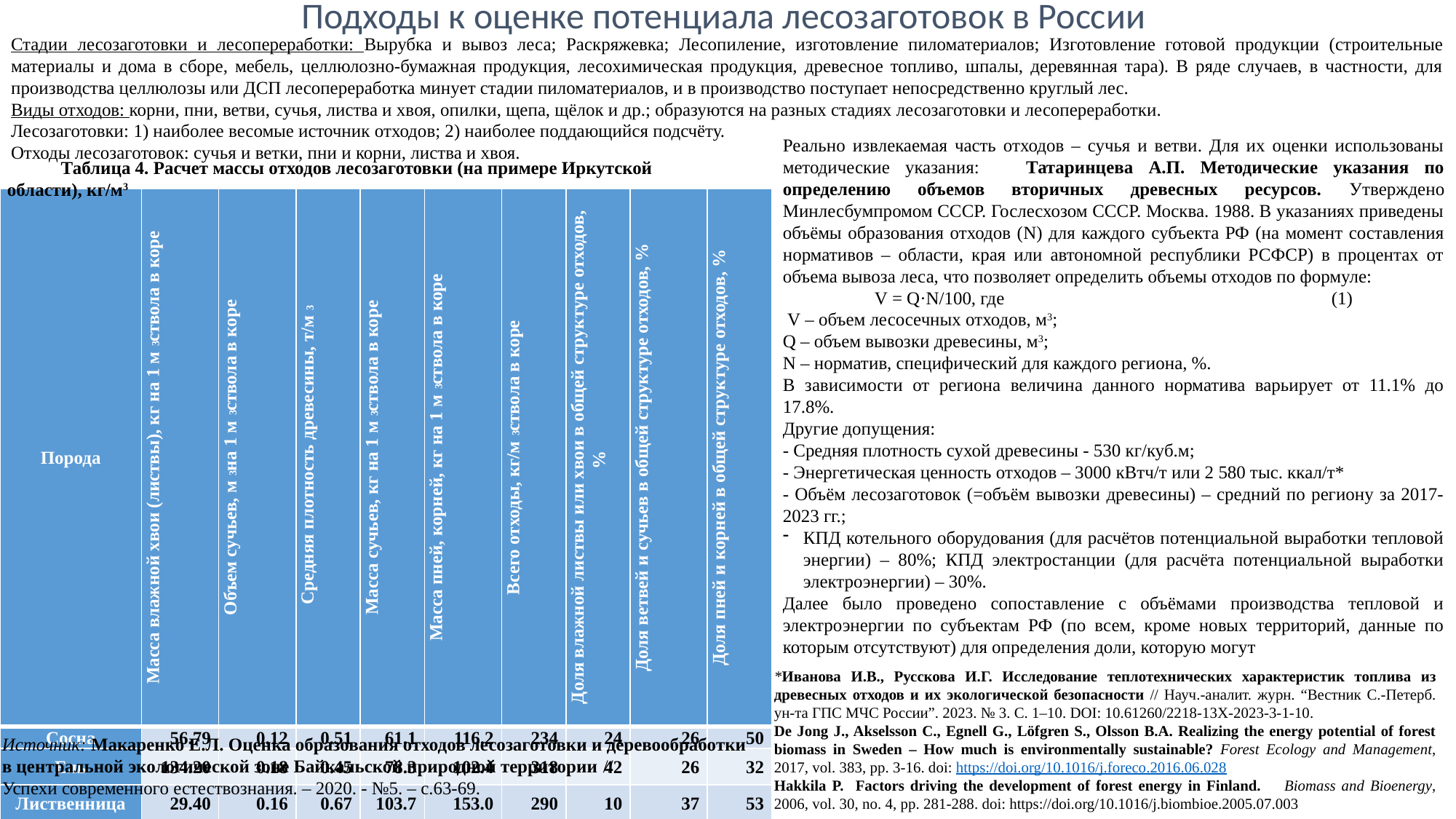

# Подходы к оценке потенциала лесозаготовок в России
Стадии лесозаготовки и лесопереработки: Вырубка и вывоз леса; Раскряжевка; Лесопиление, изготовление пиломатериалов; Изготовление готовой продукции (строительные материалы и дома в сборе, мебель, целлюлозно-бумажная продукция, лесохимическая продукция, древесное топливо, шпалы, деревянная тара). В ряде случаев, в частности, для производства целлюлозы или ДСП лесопереработка минует стадии пиломатериалов, и в производство поступает непосредственно круглый лес.
Виды отходов: корни, пни, ветви, сучья, листва и хвоя, опилки, щепа, щёлок и др.; образуются на разных стадиях лесозаготовки и лесопереработки.
Лесозаготовки: 1) наиболее весомые источник отходов; 2) наиболее поддающийся подсчёту.
Отходы лесозаготовок: сучья и ветки, пни и корни, листва и хвоя.

Реально извлекаемая часть отходов – сучья и ветви. Для их оценки использованы методические указания:   Татаринцева А.П. Методические указания по определению объемов вторичных древесных ресурсов. Утверждено Минлесбумпромом СССР. Гослесхозом СССР. Москва. 1988. В указаниях приведены объёмы образования отходов (N) для каждого субъекта РФ (на момент составления нормативов – области, края или автономной республики РСФСР) в процентах от объема вывоза леса, что позволяет определить объемы отходов по формуле:
V = Q·N/100, где                                                                        (1)
 V – объем лесосечных отходов, м3;
Q – объем вывозки древесины, м3;
N – норматив, специфический для каждого региона, %.
В зависимости от региона величина данного норматива варьирует от 11.1% до 17.8%.
Другие допущения:
- Средняя плотность сухой древесины - 530 кг/куб.м;
- Энергетическая ценность отходов – 3000 кВтч/т или 2 580 тыс. ккал/т*
- Объём лесозаготовок (=объём вывозки древесины) – средний по региону за 2017-2023 гг.;
КПД котельного оборудования (для расчётов потенциальной выработки тепловой энергии) – 80%; КПД электростанции (для расчёта потенциальной выработки электроэнергии) – 30%.
Далее было проведено сопоставление с объёмами производства тепловой и электроэнергии по субъектам РФ (по всем, кроме новых территорий, данные по которым отсутствуют) для определения доли, которую могут
Таблица 4. Расчет массы отходов лесозаготовки (на примере Иркутской области), кг/м3
| Порода | Масса влажной хвои (листвы), кг на 1 м3 ствола в коре | Объем сучьев, м3 на 1 м3 ствола в коре | Средняя плотность древесины, т/м3 | Масса сучьев, кг на 1 м3 ствола в коре | Масса пней, корней, кг на 1 м3 ствола в коре | Всего отходы, кг/м3 ствола в коре | Доля влажной листвы или хвои в общей структуре отходов, % | Доля ветвей и сучьев в общей структуре отходов, % | Доля пней и корней в общей структуре отходов, % |
| --- | --- | --- | --- | --- | --- | --- | --- | --- | --- |
| Сосна | 56.79 | 0.12 | 0.51 | 61.1 | 116.2 | 234 | 24 | 26 | 50 |
| Ель | 134.20 | 0.18 | 0.45 | 78.3 | 102.4 | 318 | 42 | 26 | 32 |
| Лиственница | 29.40 | 0.16 | 0.67 | 103.7 | 153.0 | 290 | 10 | 37 | 53 |
| Пихта | 47.87 | 0.16 | 0.37 | 59.3 | 86.3 | 193 | 25 | 31 | 45 |
| Кедр | 124.00 | 0.17 | 0.44 | 74.0 | 100.1 | 299 | 41 | 25 | 33 |
| Хвойные (среднее) | 78.45 | 0.16 | 0.49 | 75.8 | 111.6 | 267 | 29 | 29 | 42 |
| Береза | 68.82 | 0.14 | 0.65 | 90.9 | 147.2 | 307 | 22 | 30 | 48 |
| Осина | 37.33 | 0.13 | 0.50 | 65.8 | 113.9 | 216 | 17 | 30 | 53 |
| Мелколиственные (среднее) | 53.08 | 0.14 | 0.57 | 78.0 | 130.5 | 262 | 20 | 30 | 50 |
*Иванова И.В., Русскова И.Г. Исследование теплотехнических характеристик топлива из древесных отходов и их экологической безопасности // Науч.-аналит. журн. “Вестник С.-Петерб. ун-та ГПС МЧС России”. 2023. № 3. С. 1–10. DOI: 10.61260/2218-13Х-2023-3-1-10.
De Jong J., Akselsson C., Egnell G., Löfgren S., Olsson B.A. Realizing the energy potential of forest biomass in Sweden – How much is environmentally sustainable? Forest Ecology and Management, 2017, vol. 383, pp. 3-16. doi: https://doi.org/10.1016/j.foreco.2016.06.028
Hakkila P.  Factors driving the development of forest energy in Finland.    Biomass and Bioenergy, 2006, vol. 30, no. 4, pp. 281-288. doi: https://doi.org/10.1016/j.biombioe.2005.07.003
Источник: Макаренко Е.Л. Оценка образования отходов лесозаготовки и деревообработки
в центральной экологической зоне Байкальской природной территории //
Успехи современного естествознания. – 2020. - №5. – с.63-69.